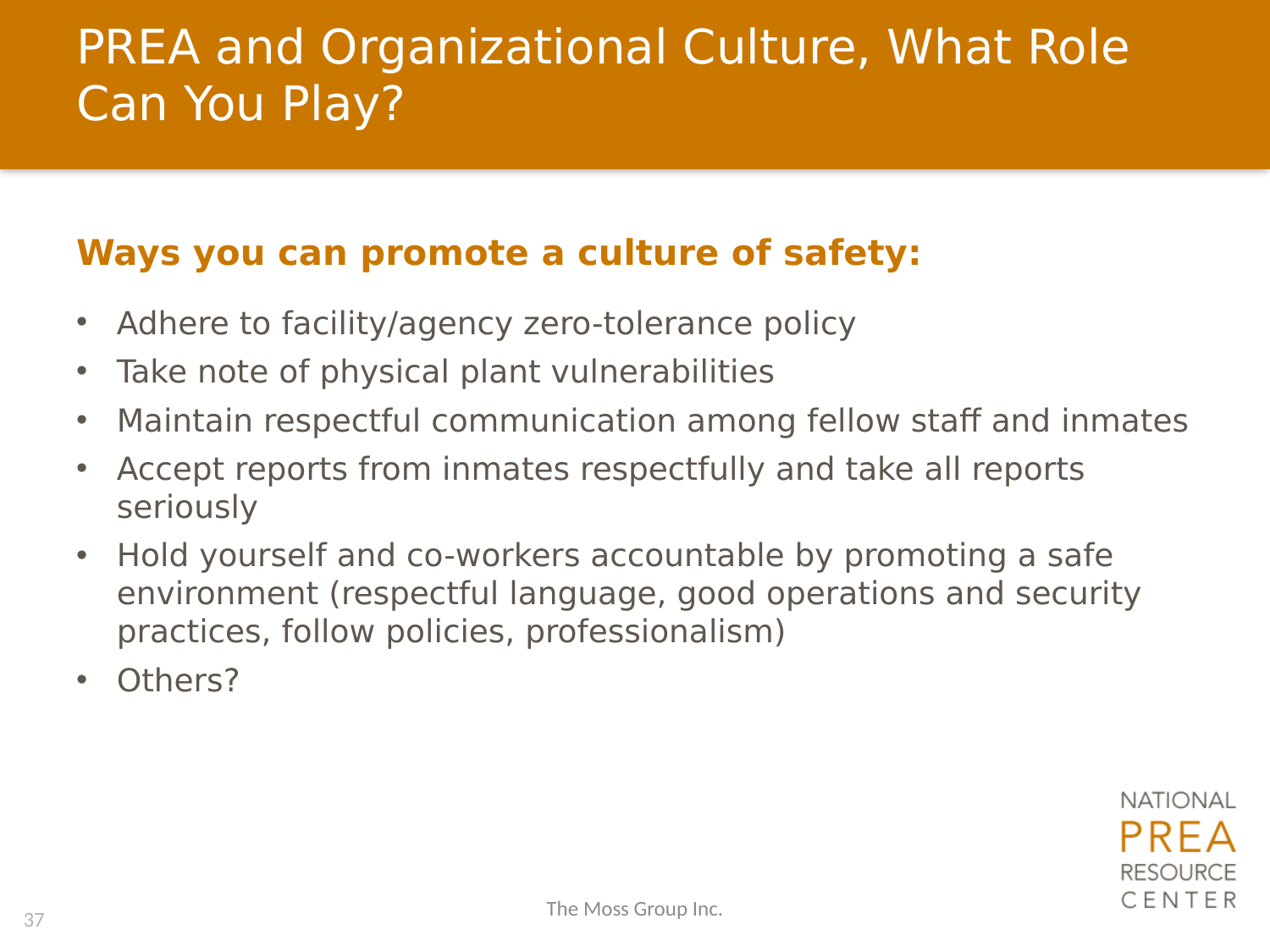

# PREA and Organizational Culture, What Role Can You Play?
Ways you can promote a culture of safety:
Adhere to facility/agency zero-tolerance policy
Take note of physical plant vulnerabilities
Maintain respectful communication among fellow staff and inmates
Accept reports from inmates respectfully and take all reports seriously
Hold yourself and co-workers accountable by promoting a safe environment (respectful language, good operations and security practices, follow policies, professionalism)
Others?
The Moss Group Inc.
37